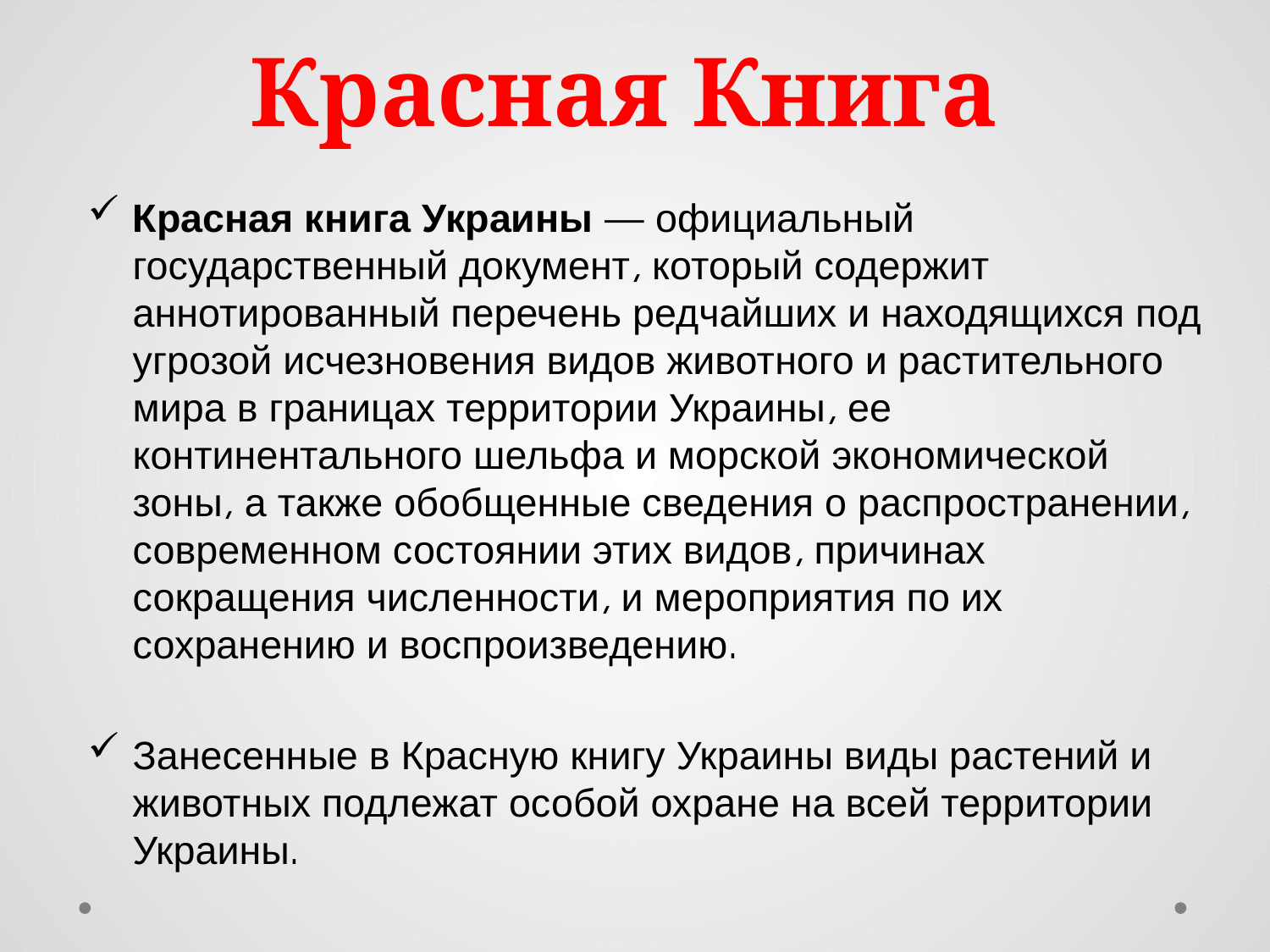

# Красная Книга
Красная книга Украины — официальный государственный документ, который содержит аннотированный перечень редчайших и находящихся под угрозой исчезновения видов животного и растительного мира в границах территории Украины, ее континентального шельфа и морской экономической зоны, а также обобщенные сведения о распространении, современном состоянии этих видов, причинах сокращения численности, и мероприятия по их сохранению и воспроизведению.

Занесенные в Красную книгу Украины виды растений и животных подлежат особой охране на всей территории Украины.